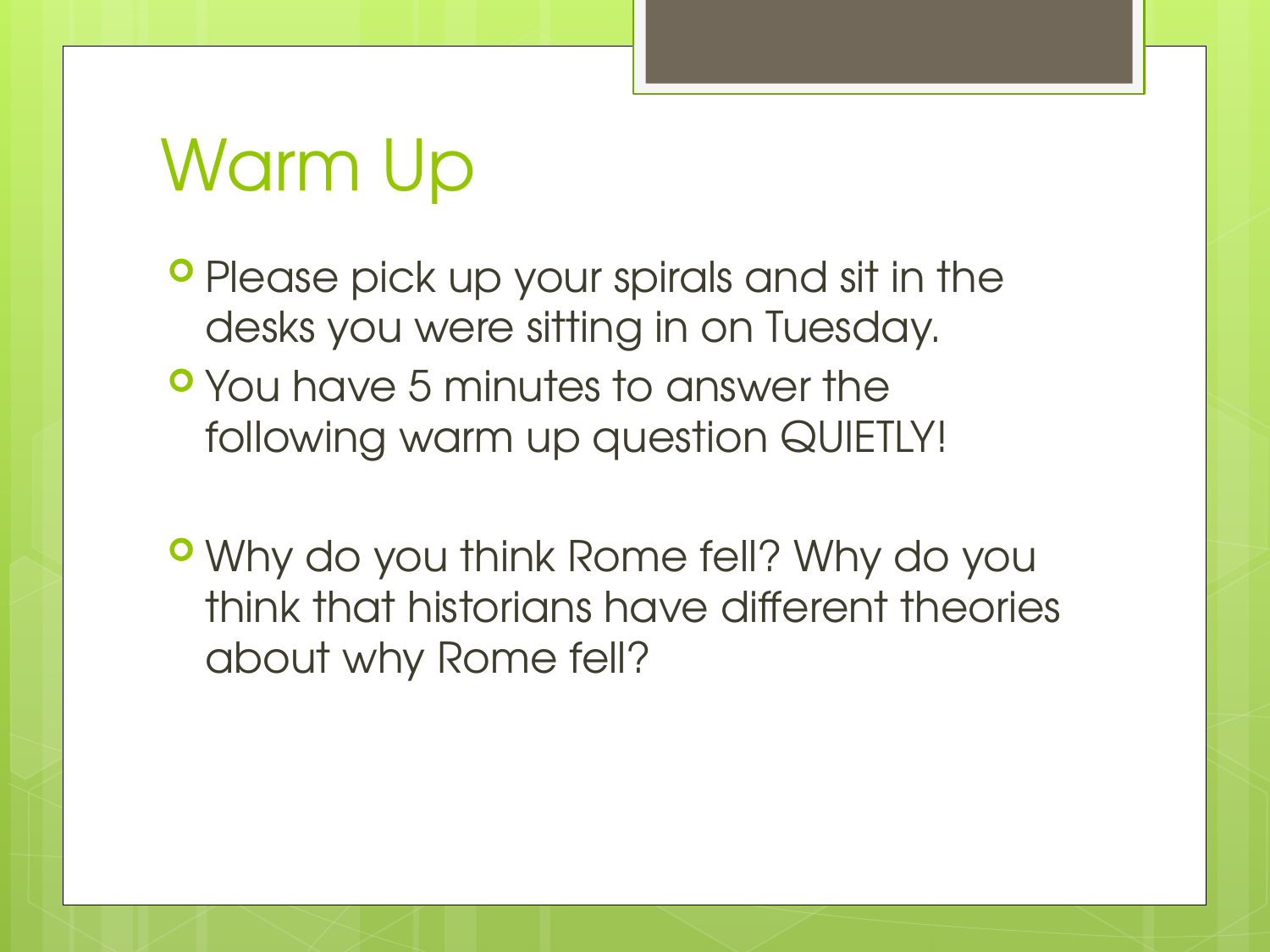

# Warm Up
Please pick up your spirals and sit in the desks you were sitting in on Tuesday.
You have 5 minutes to answer the following warm up question QUIETLY!

Why do you think Rome fell? Why do you think that historians have different theories about why Rome fell?